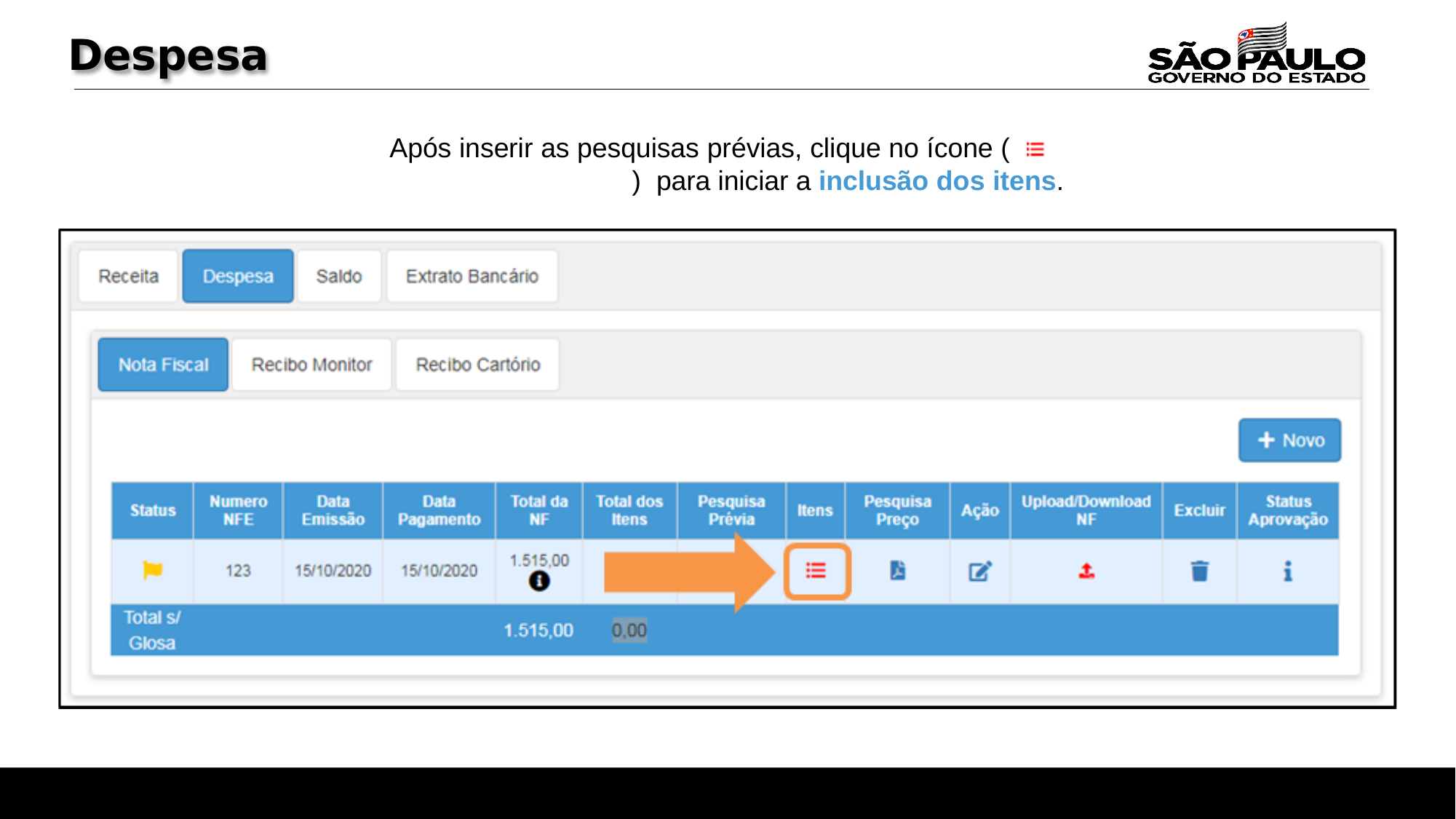

Despesa
Após inserir as pesquisas prévias, clique no ícone (	)  para iniciar a inclusão dos itens.